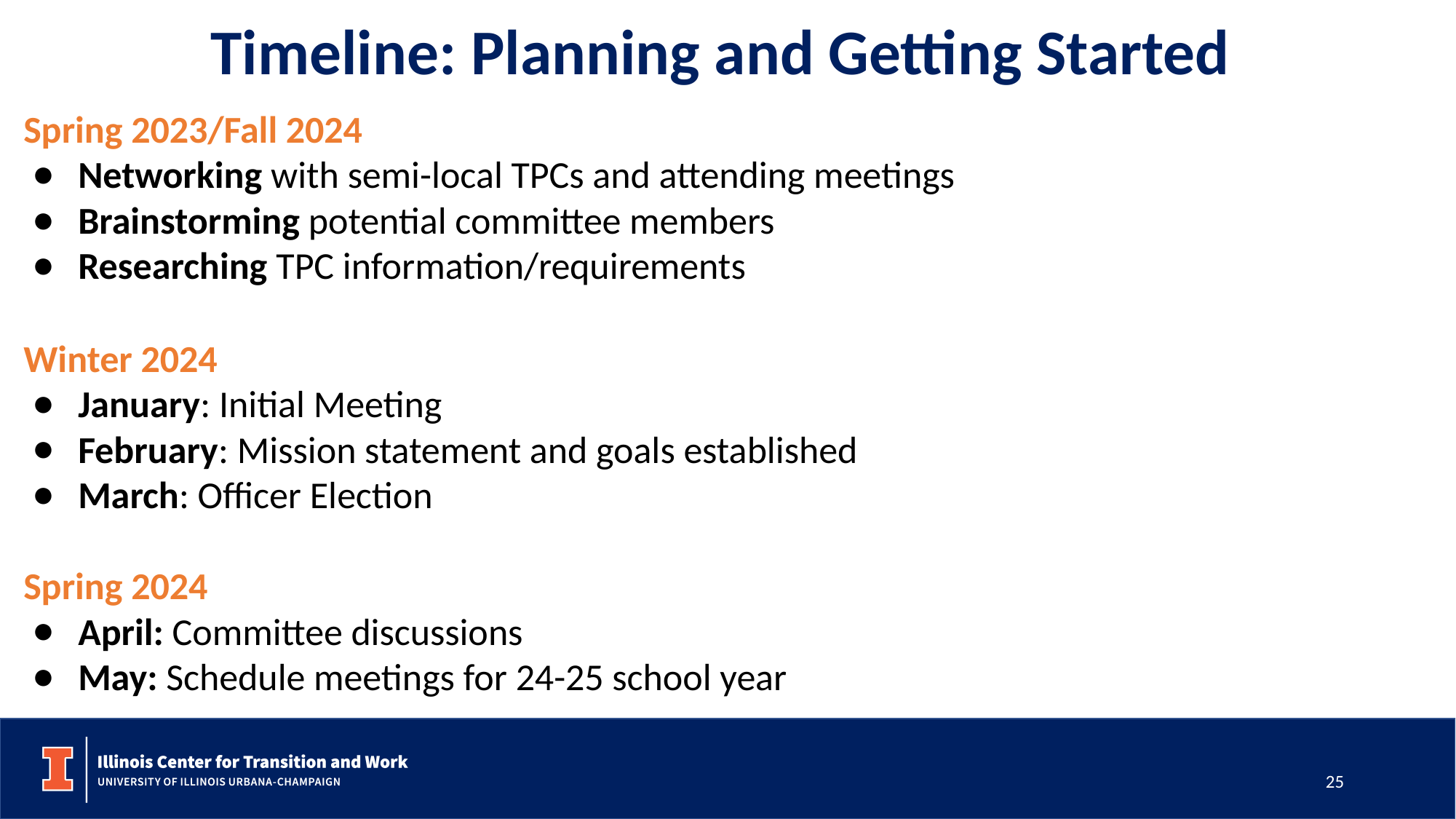

Timeline: Planning and Getting Started
Spring 2023/Fall 2024
Networking with semi-local TPCs and attending meetings
Brainstorming potential committee members
Researching TPC information/requirements

Winter 2024
January: Initial Meeting
February: Mission statement and goals established
March: Officer Election

Spring 2024
April: Committee discussions
May: Schedule meetings for 24-25 school year

25